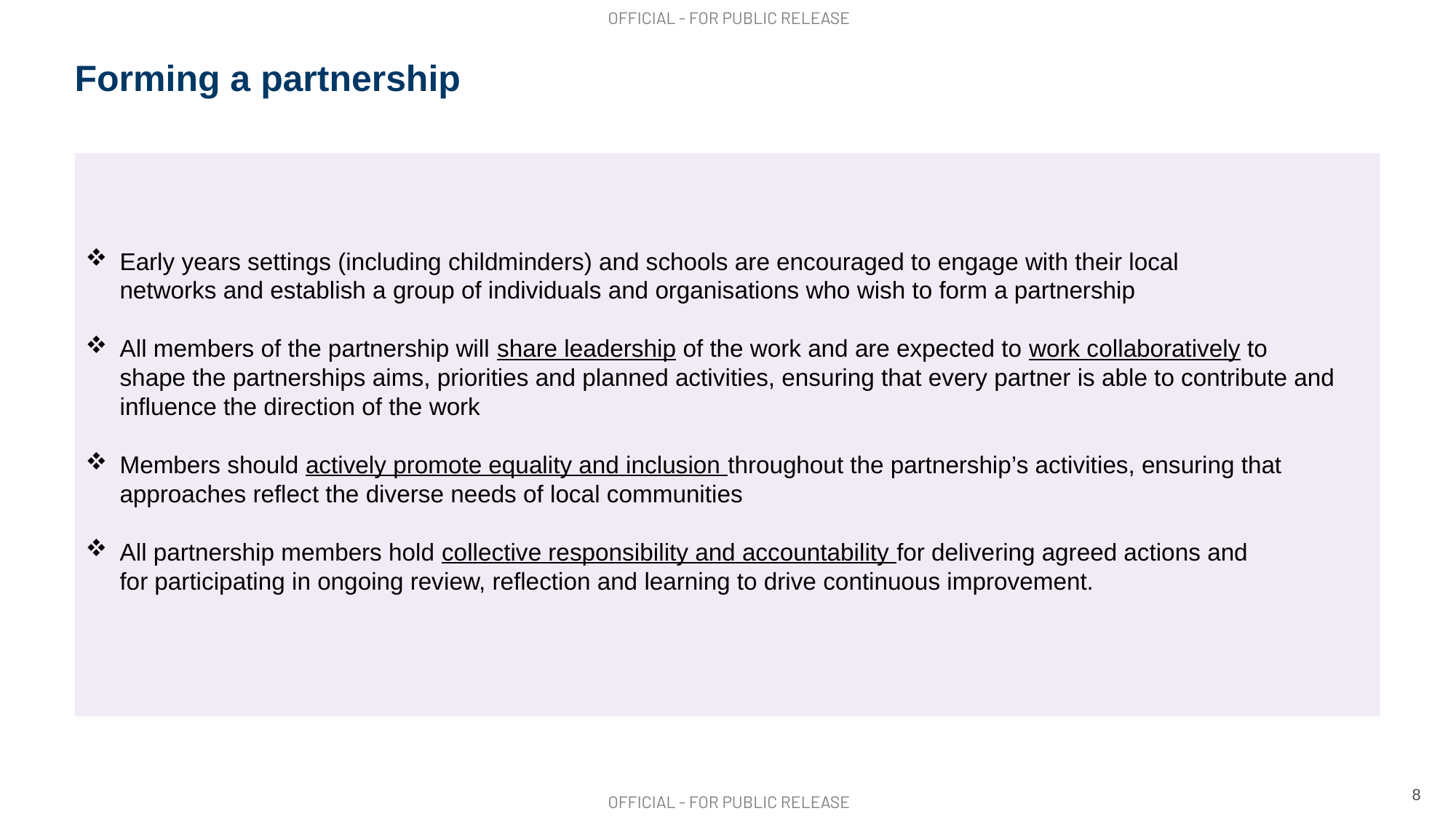

# Forming a partnership

Early years settings (including childminders) and schools are encouraged to engage with their local networks and establish a group of individuals and organisations who wish to form a partnership

All members of the partnership will share leadership of the work and are expected to work collaboratively to shape the partnerships aims, priorities and planned activities, ensuring that every partner is able to contribute and influence the direction of the work

Members should actively promote equality and inclusion throughout the partnership’s activities, ensuring that approaches reflect the diverse needs of local communities

All partnership members hold collective responsibility and accountability for delivering agreed actions and for participating in ongoing review, reflection and learning to drive continuous improvement.

8